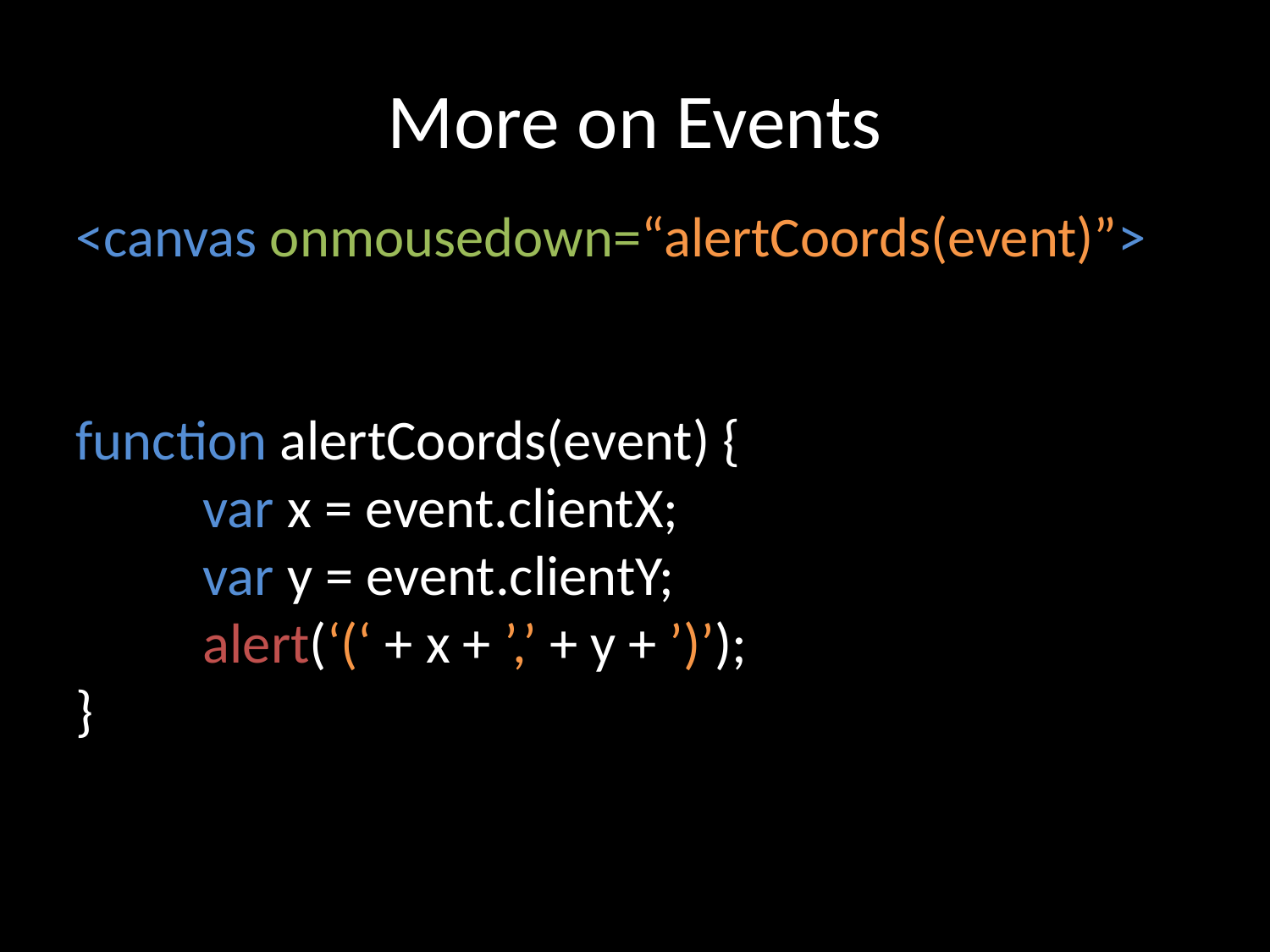

# More on Events
<canvas onmousedown=“alertCoords(event)”>

function alertCoords(event) {
	var x = event.clientX;
	var y = event.clientY;
	alert(‘(‘ + x + ’,’ + y + ’)’);
}